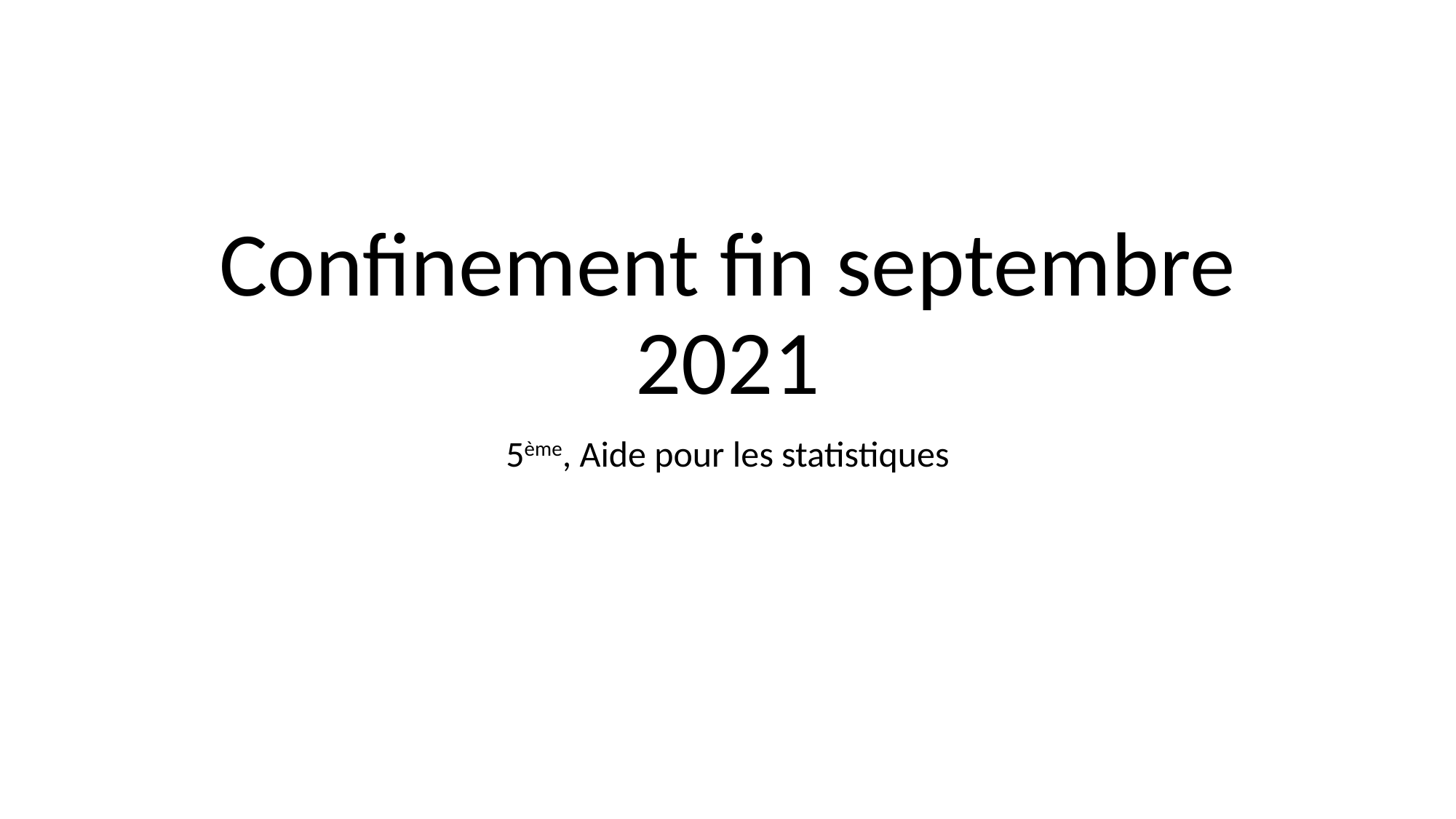

# Confinement fin septembre 2021
5ème, Aide pour les statistiques